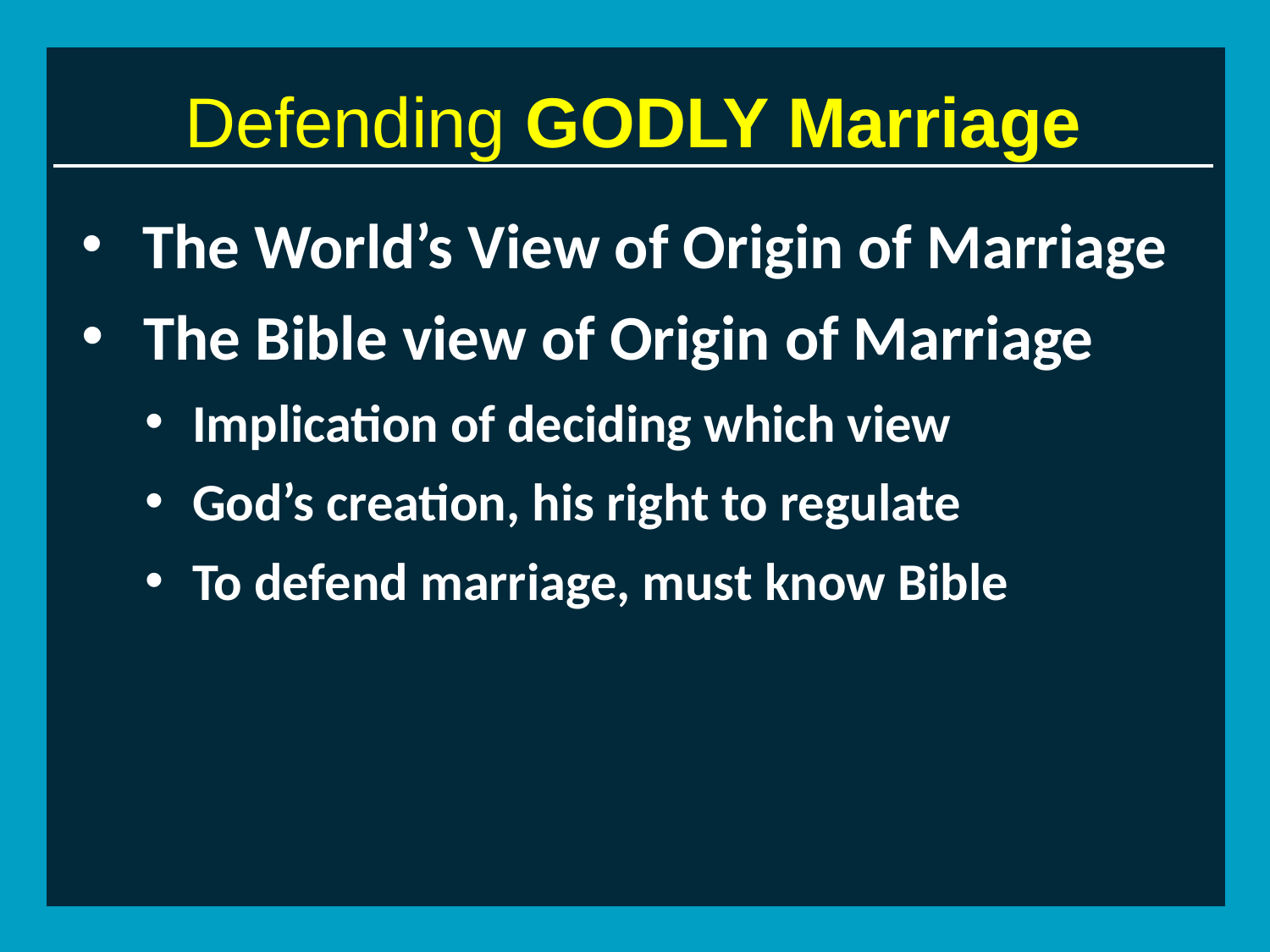

# Defending GODLY Marriage
 The World’s View of Origin of Marriage
 The Bible view of Origin of Marriage
Implication of deciding which view
God’s creation, his right to regulate
To defend marriage, must know Bible